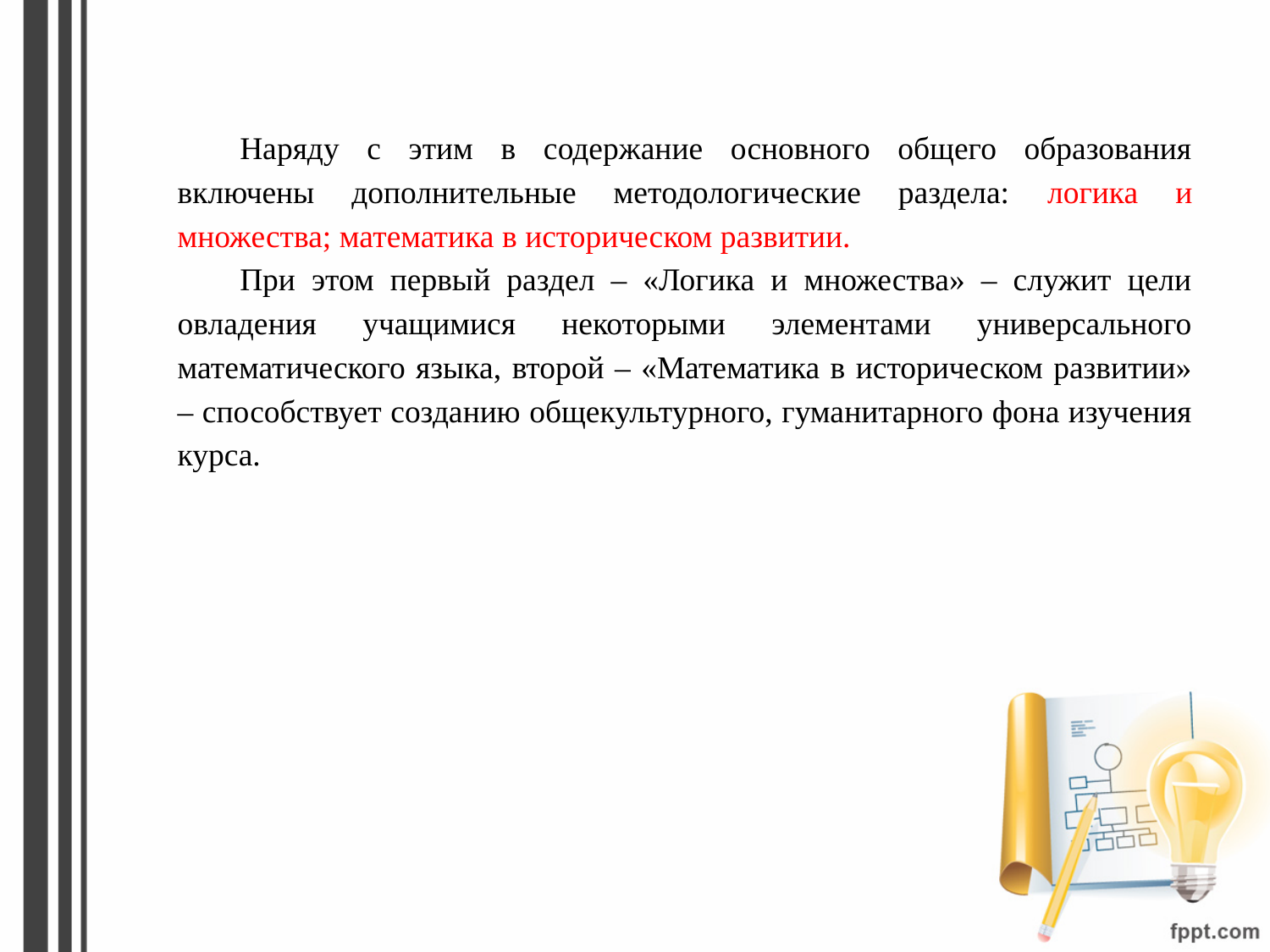

Наряду с этим в содержание основного общего образования включены дополнительные методологические раздела: логика и множества; математика в историческом развитии.
При этом первый раздел – «Логика и множества» – служит цели овладения учащимися некоторыми элементами универсального математического языка, второй – «Математика в историческом развитии» – способствует созданию общекультурного, гуманитарного фона изучения курса.